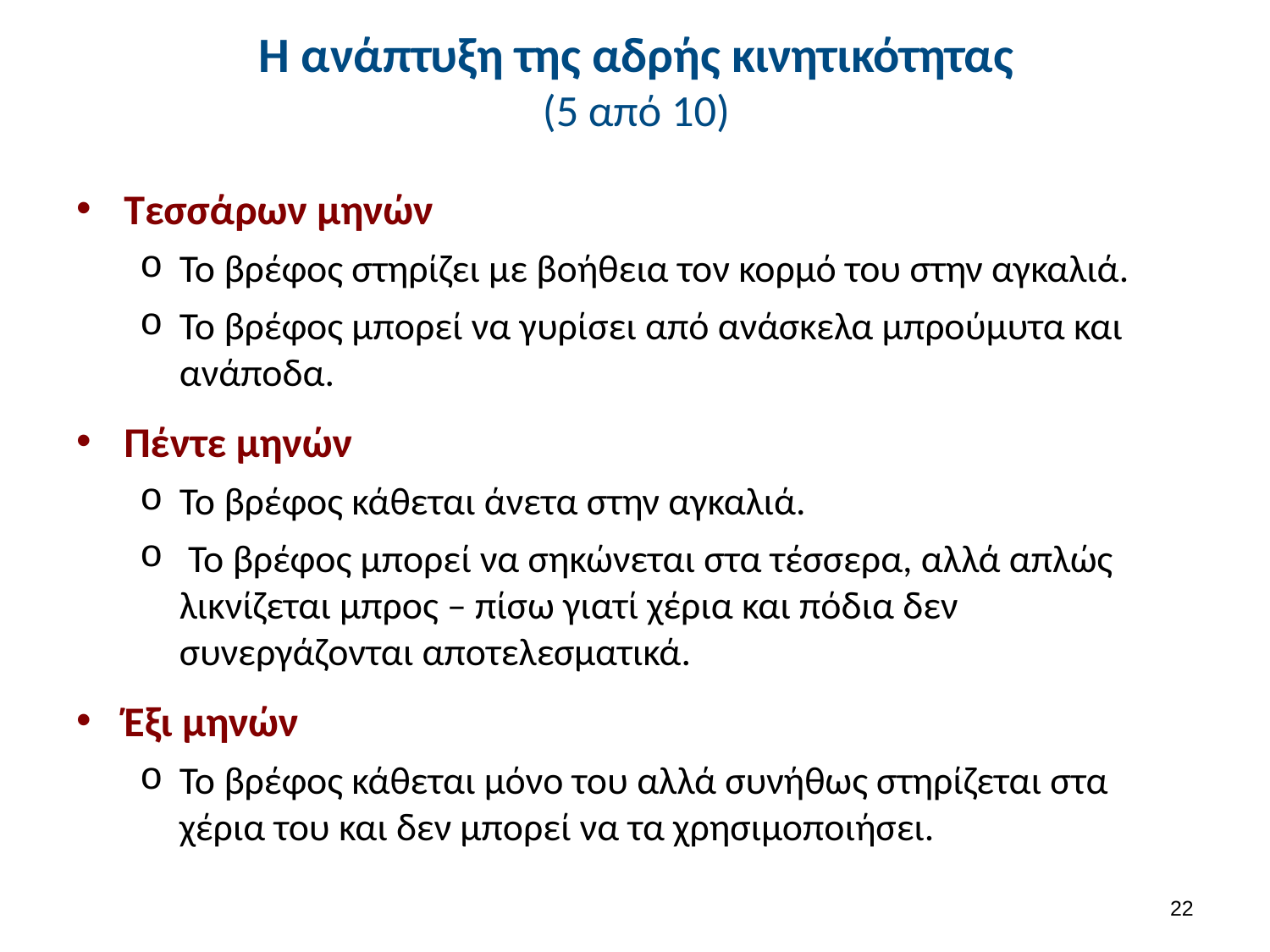

# Η ανάπτυξη της αδρής κινητικότητας (5 από 10)
Τεσσάρων μηνών
Το βρέφος στηρίζει με βοήθεια τον κορμό του στην αγκαλιά.
Το βρέφος μπορεί να γυρίσει από ανάσκελα μπρούμυτα και ανάποδα.
Πέντε μηνών
Το βρέφος κάθεται άνετα στην αγκαλιά.
 Το βρέφος μπορεί να σηκώνεται στα τέσσερα, αλλά απλώς λικνίζεται μπρος – πίσω γιατί χέρια και πόδια δεν συνεργάζονται αποτελεσματικά.
Έξι μηνών
Το βρέφος κάθεται μόνο του αλλά συνήθως στηρίζεται στα χέρια του και δεν μπορεί να τα χρησιμοποιήσει.

22